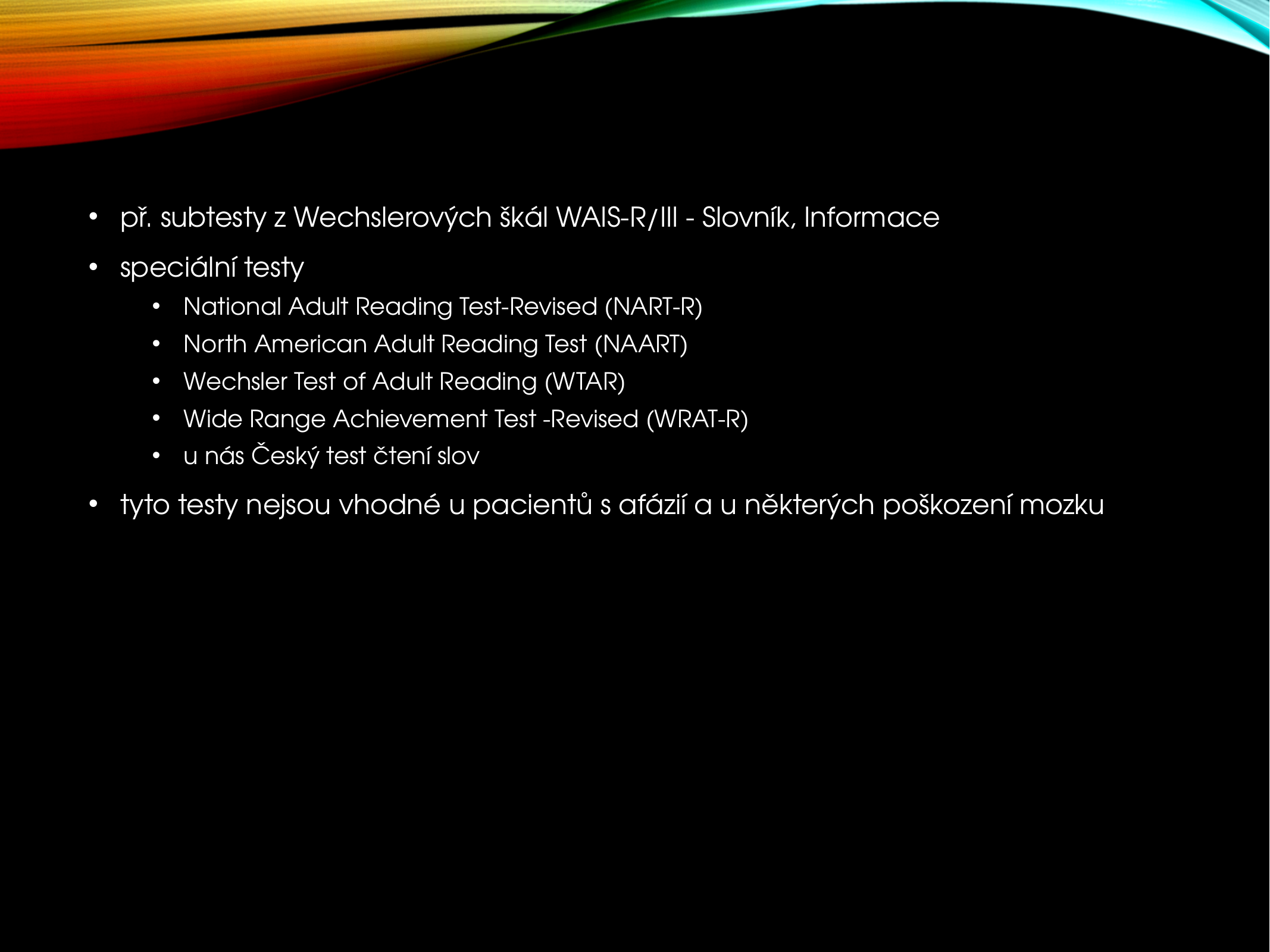

př. subtesty z Wechslerových škál WAIS-R/III - Slovník, Informace
speciální testy
National Adult Reading Test-Revised (NART-R)
North American Adult Reading Test (NAART)
Wechsler Test of Adult Reading (WTAR)
Wide Range Achievement Test -Revised (WRAT-R)
u nás Český test čtení slov
tyto testy nejsou vhodné u pacientů s afázií a u některých poškození mozku